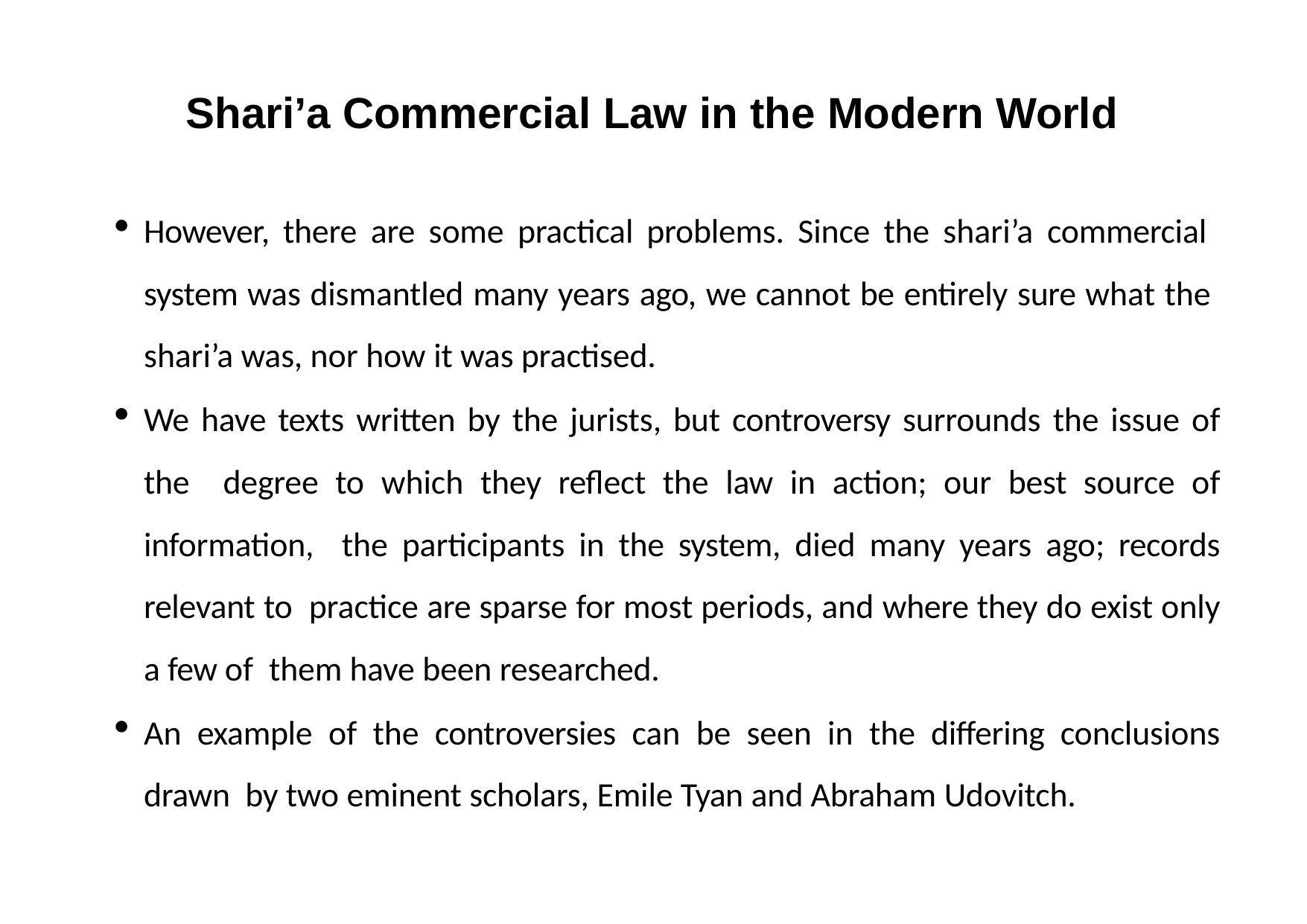

Shari’a Commercial Law in the Modern World
However, there are some practical problems. Since the shari’a commercial  system was dismantled many years ago, we cannot be entirely sure what the  shari’a was, nor how it was practised.
We have texts written by the jurists, but controversy surrounds the issue of the  degree to which they reflect the law in action; our best source of information,  the participants in the system, died many years ago; records relevant to  practice are sparse for most periods, and where they do exist only a few of  them have been researched.
An example of the controversies can be seen in the differing conclusions drawn  by two eminent scholars, Emile Tyan and Abraham Udovitch.